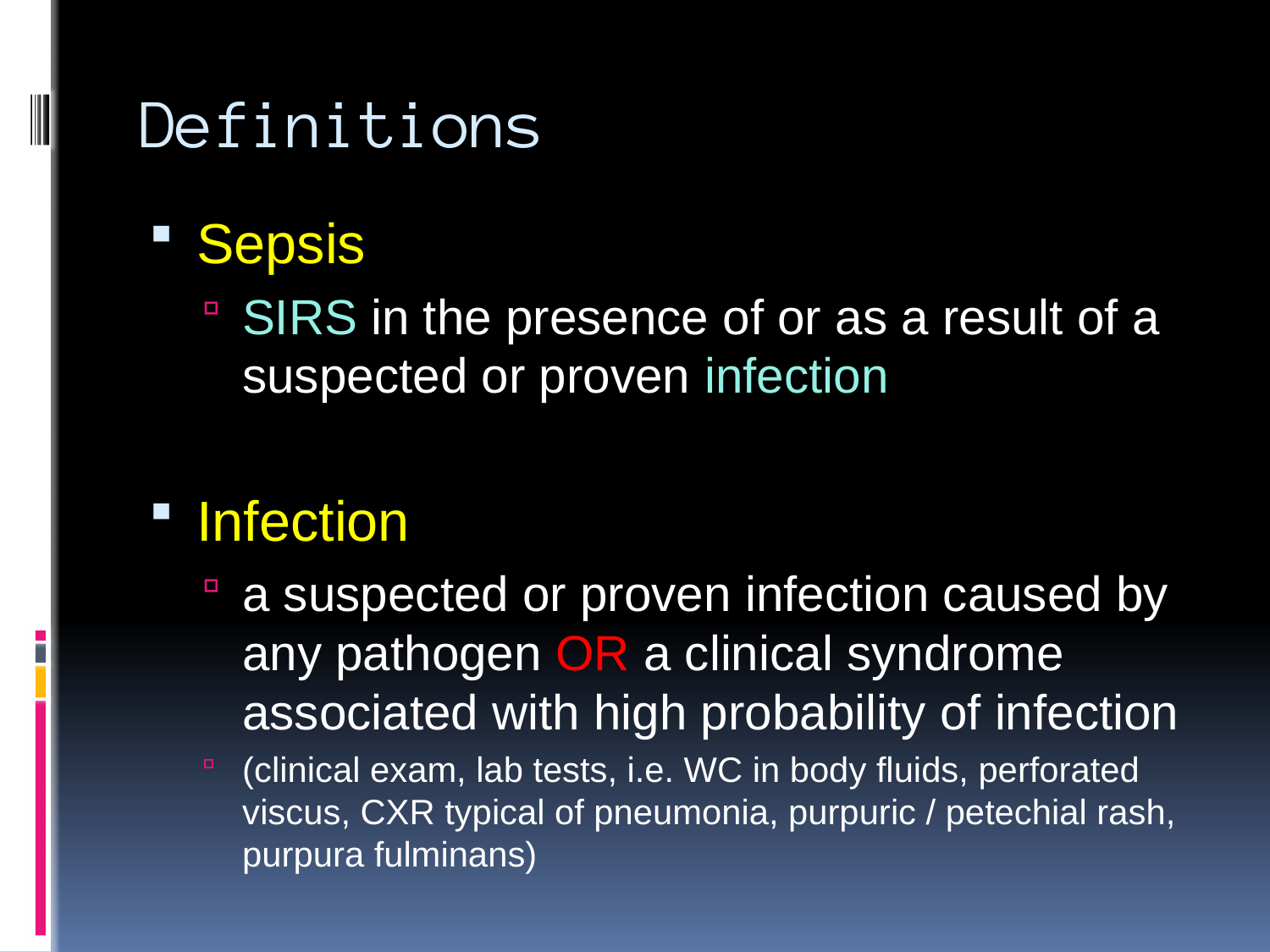

# Definitions
Sepsis
SIRS in the presence of or as a result of a suspected or proven infection

Infection
a suspected or proven infection caused by any pathogen OR a clinical syndrome associated with high probability of infection
(clinical exam, lab tests, i.e. WC in body fluids, perforated viscus, CXR typical of pneumonia, purpuric / petechial rash, purpura fulminans)